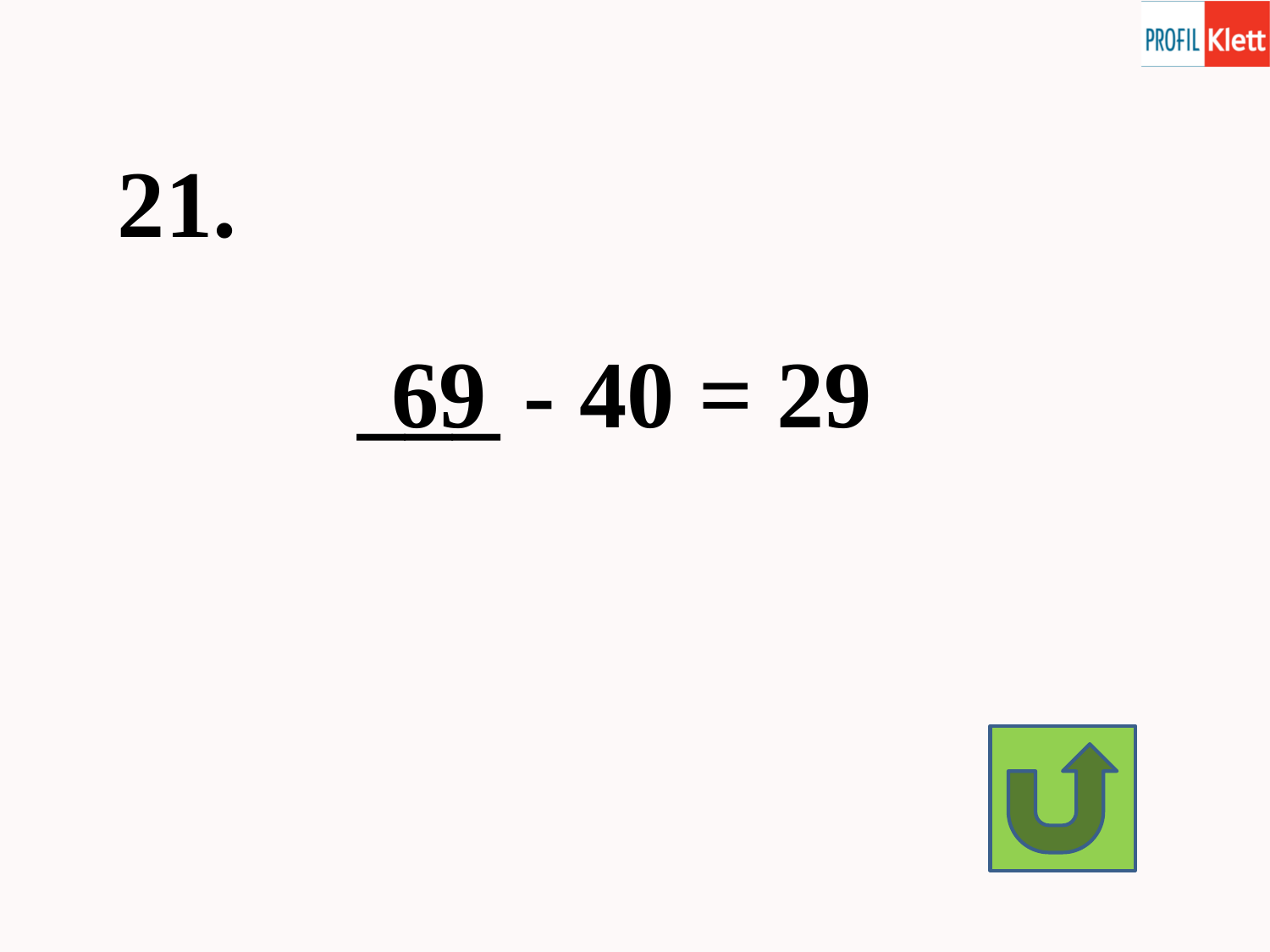

21.
___ - 40 = 29
 69